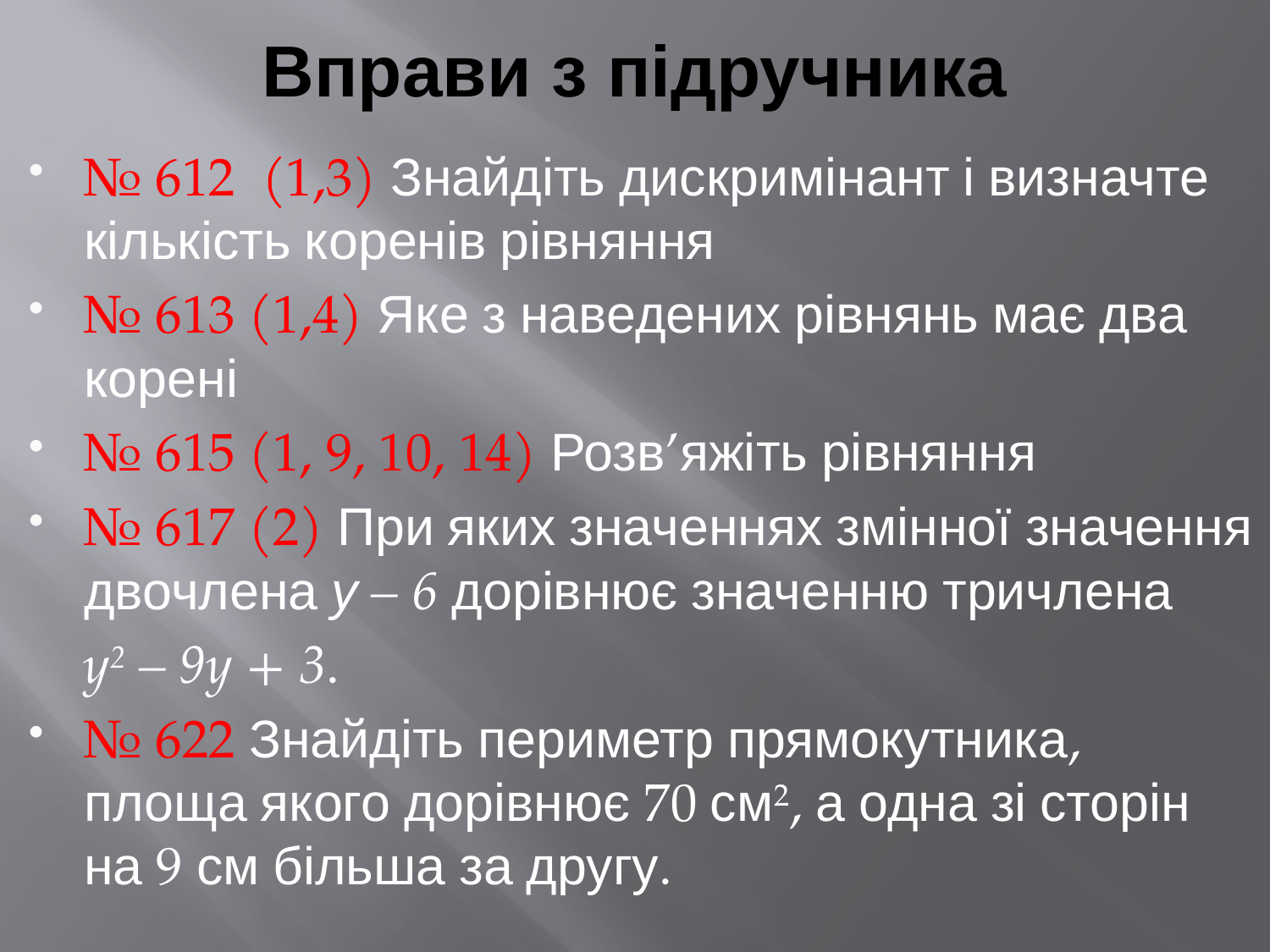

# Вправи з підручника
№ 612  (1,3) Знайдіть дискримінант і визначте кількість коренів рівняння
№ 613 (1,4) Яке з наведених рівнянь має два корені
№ 615 (1, 9, 10, 14) Розв’яжіть рівняння
№ 617 (2) При яких значеннях змінної значення двочлена у – 6 дорівнює значенню тричлена
    y2 – 9y + 3.
№ 622 Знайдіть периметр прямокутника, площа якого дорівнює 70 см2, а одна зі сторін на 9 см більша за другу.